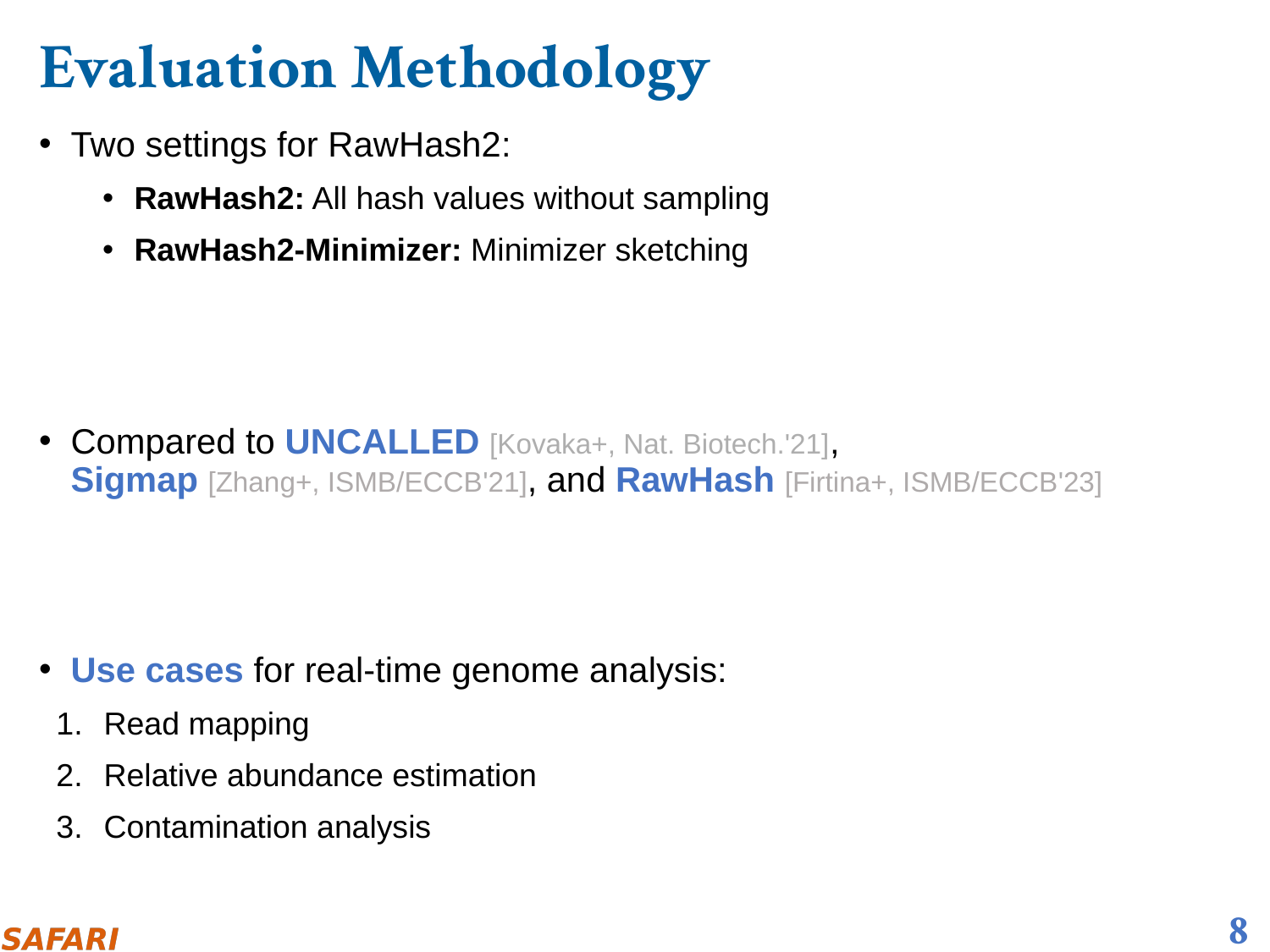

# Evaluation Methodology
Two settings for RawHash2:
RawHash2: All hash values without sampling
RawHash2-Minimizer: Minimizer sketching

Compared to UNCALLED [Kovaka+, Nat. Biotech.'21],
Sigmap [Zhang+, ISMB/ECCB'21], and RawHash [Firtina+, ISMB/ECCB'23]

Use cases for real-time genome analysis:
Read mapping
Relative abundance estimation
Contamination analysis

8